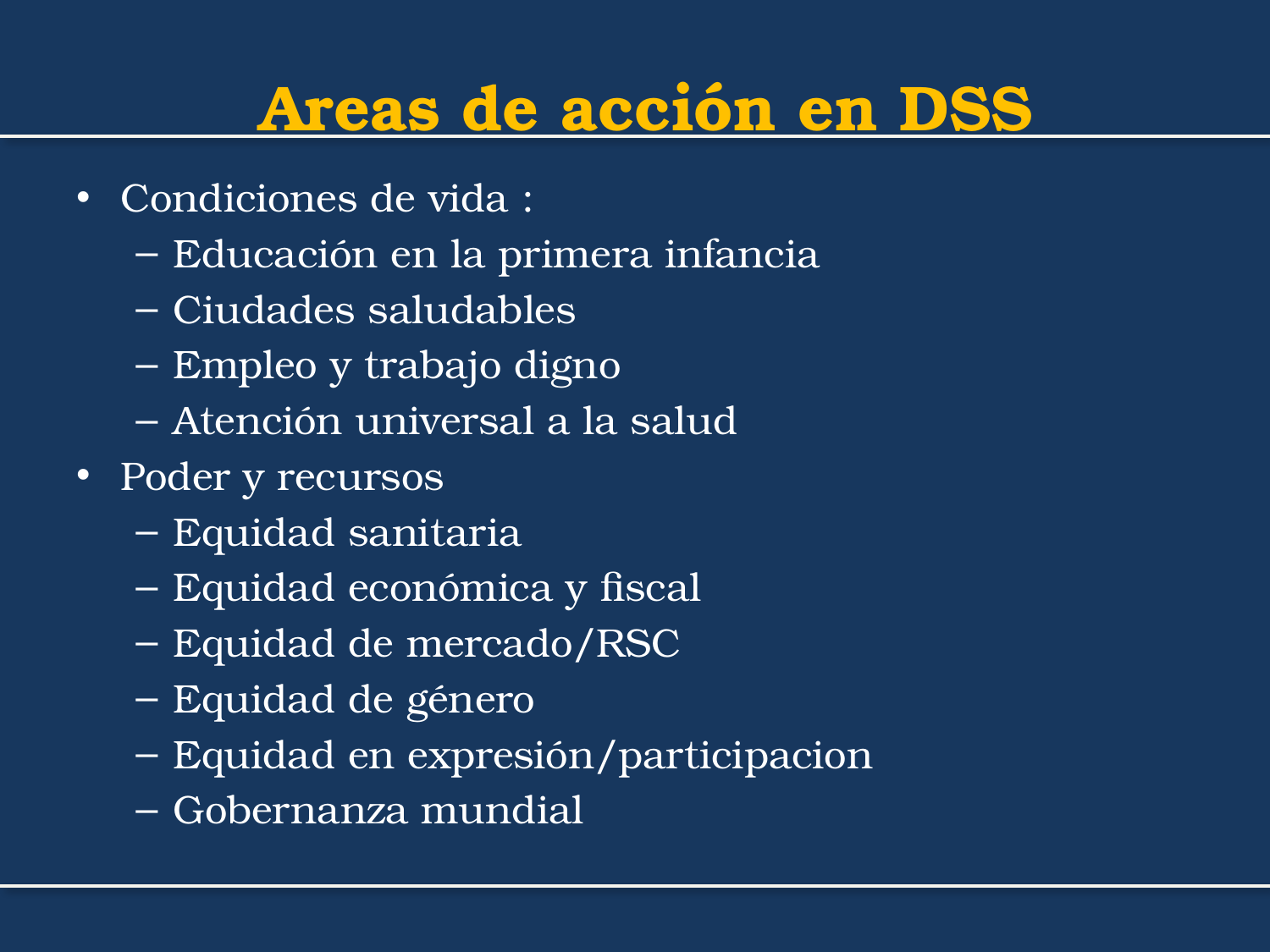

# Areas de acción en DSS
Condiciones de vida :
Educación en la primera infancia
Ciudades saludables
Empleo y trabajo digno
Atención universal a la salud
Poder y recursos
Equidad sanitaria
Equidad económica y fiscal
Equidad de mercado/RSC
Equidad de género
Equidad en expresión/participacion
Gobernanza mundial